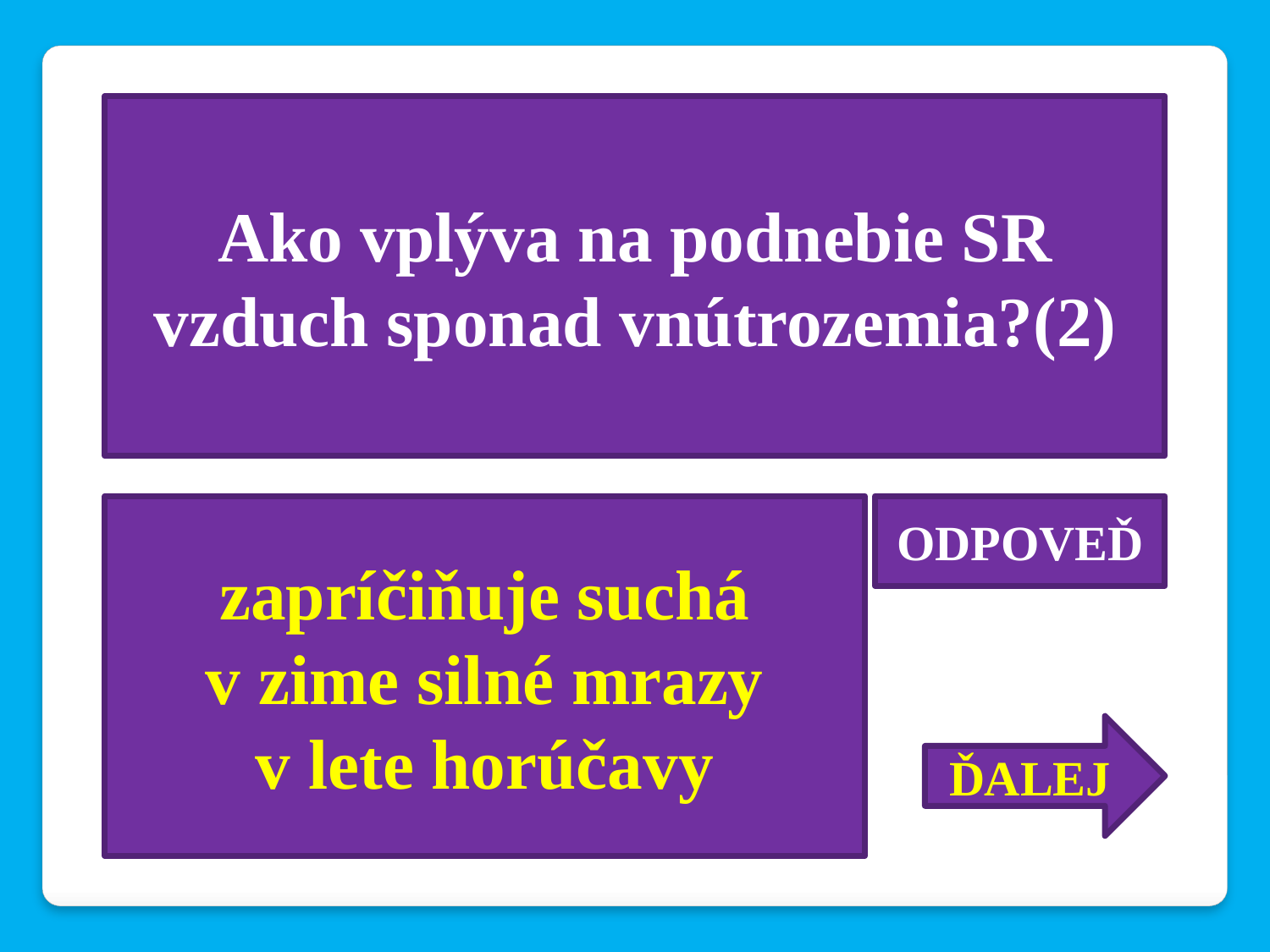

Ako vplýva na podnebie SR vzduch sponad vnútrozemia?(2)
zapríčiňuje suchá
v zime silné mrazy
v lete horúčavy
ODPOVEĎ
ĎALEJ